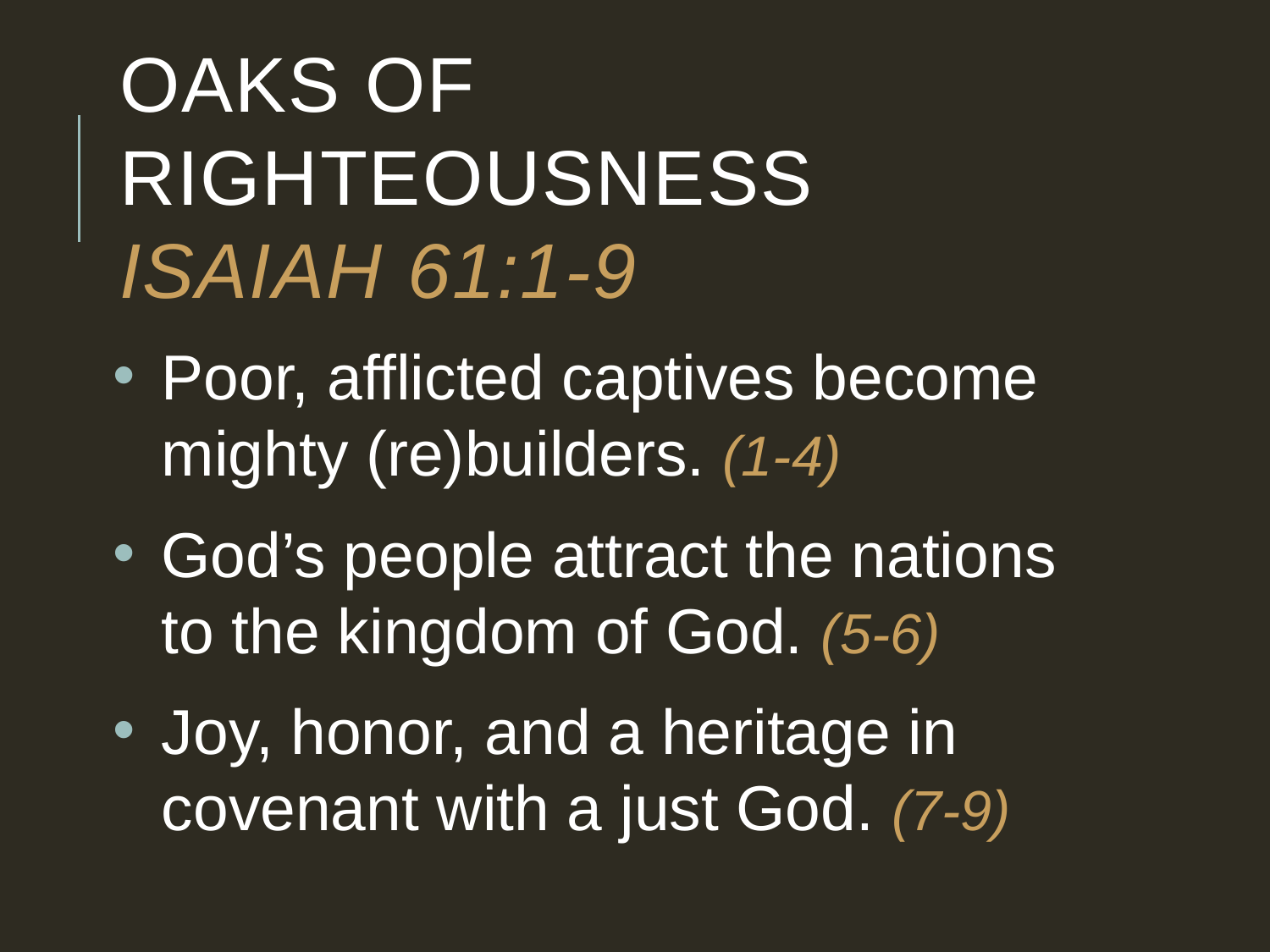

# Oaks of Righteousness Isaiah 61:1-9
Poor, afflicted captives become mighty (re)builders. (1-4)
God’s people attract the nations to the kingdom of God. (5-6)
Joy, honor, and a heritage in covenant with a just God. (7-9)